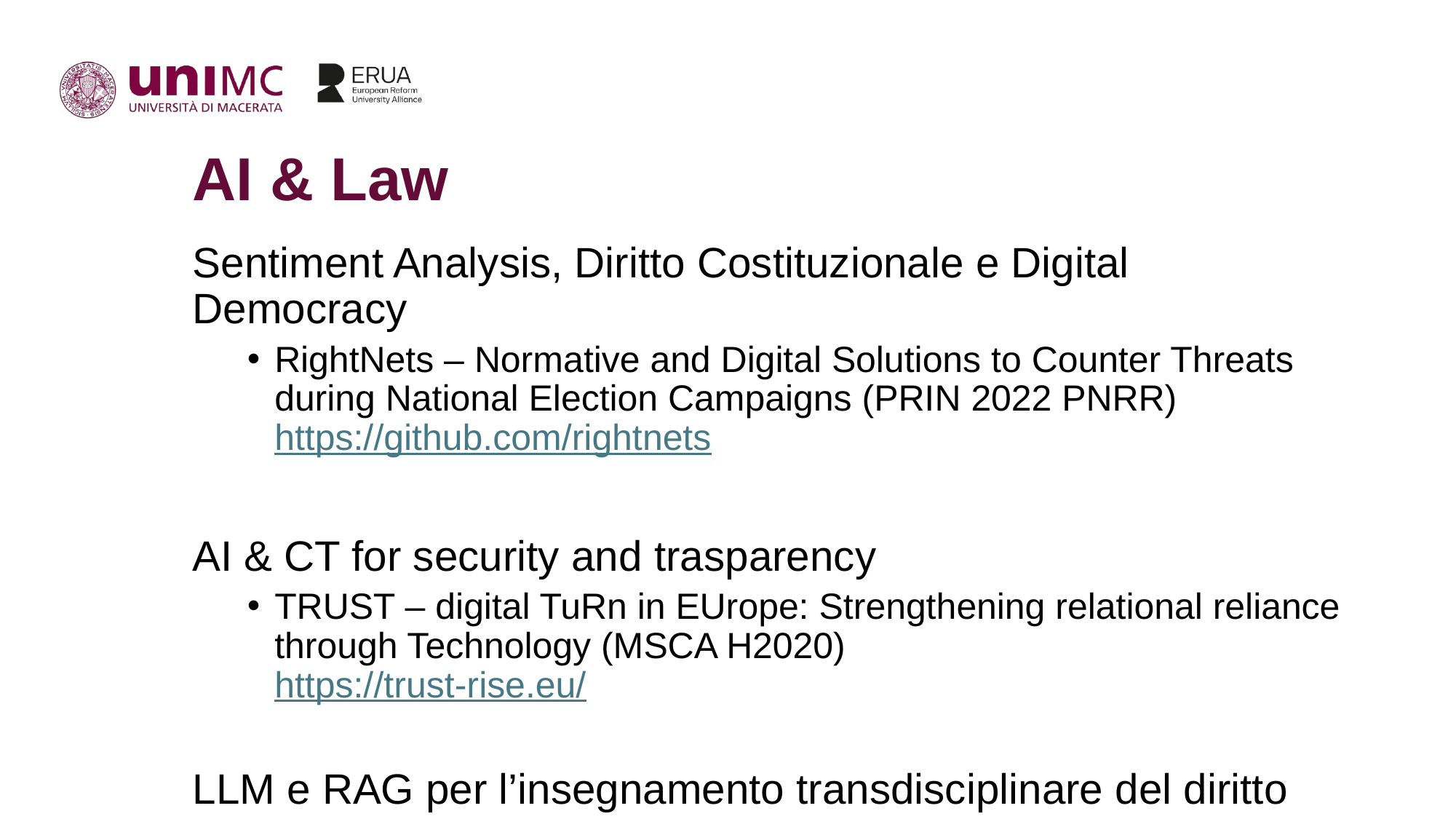

# AI & Law
Sentiment Analysis, Diritto Costituzionale e Digital Democracy
RightNets – Normative and Digital Solutions to Counter Threats during National Election Campaigns (PRIN 2022 PNRR)
https://github.com/rightnets

AI & CT for security and trasparency
TRUST – digital TuRn in EUrope: Strengthening relational reliance through Technology (MSCA H2020)
https://trust-rise.eu/

LLM e RAG per l’insegnamento transdisciplinare del diritto